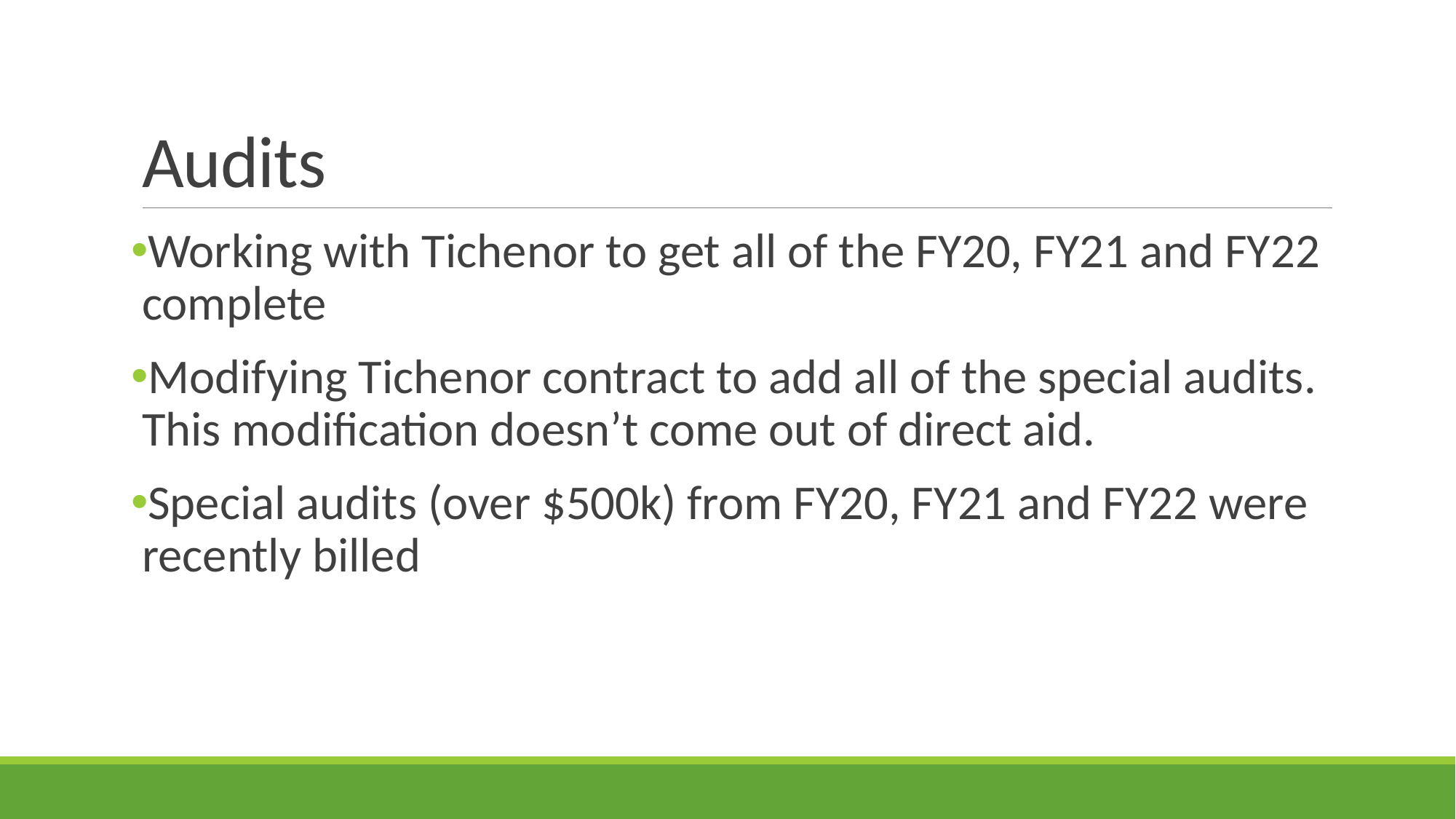

# Audits
Working with Tichenor to get all of the FY20, FY21 and FY22 complete
Modifying Tichenor contract to add all of the special audits. This modification doesn’t come out of direct aid.
Special audits (over $500k) from FY20, FY21 and FY22 were recently billed